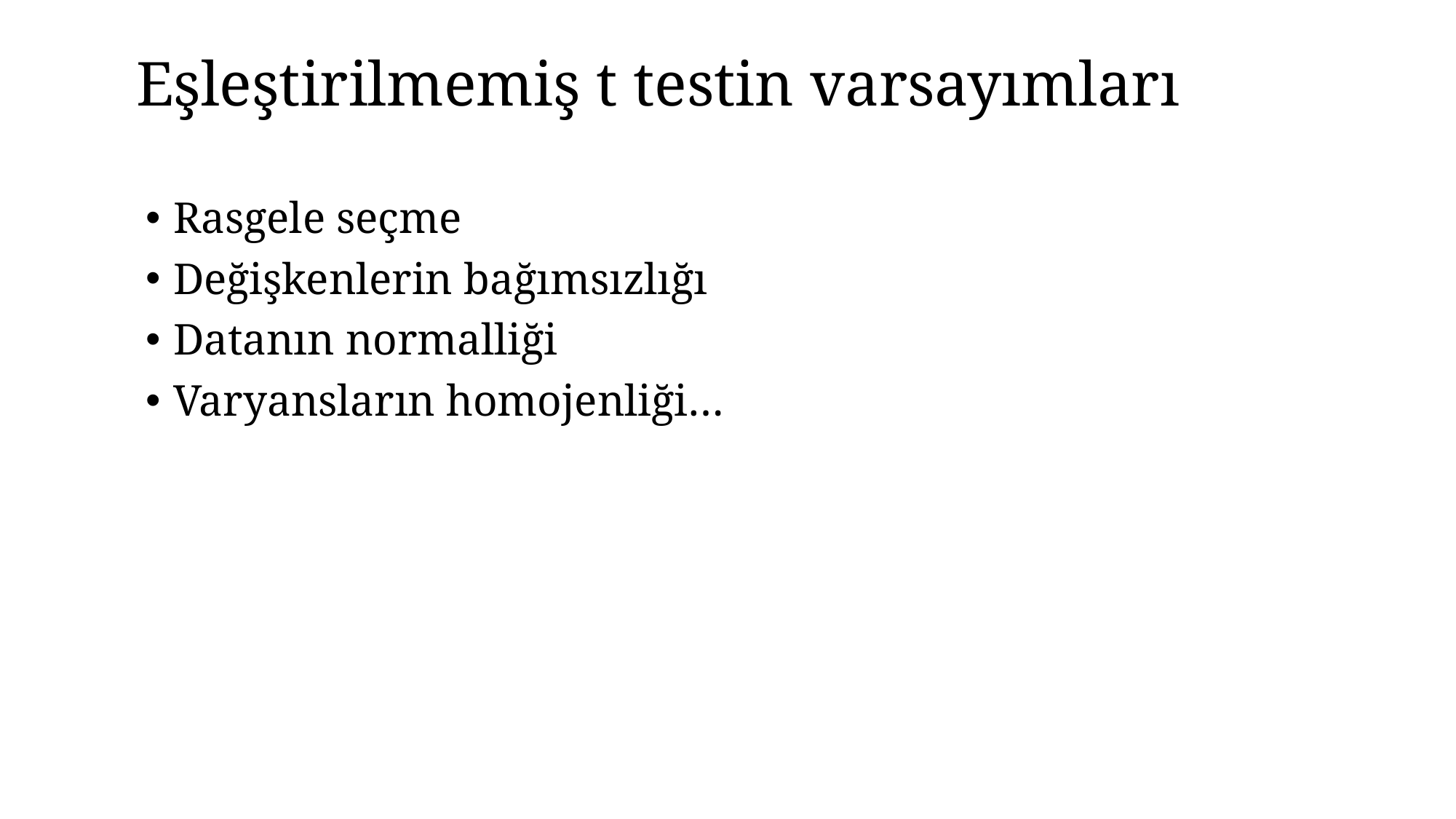

# Eşleştirilmemiş t testin varsayımları
Rasgele seçme
Değişkenlerin bağımsızlığı
Datanın normalliği
Varyansların homojenliği…